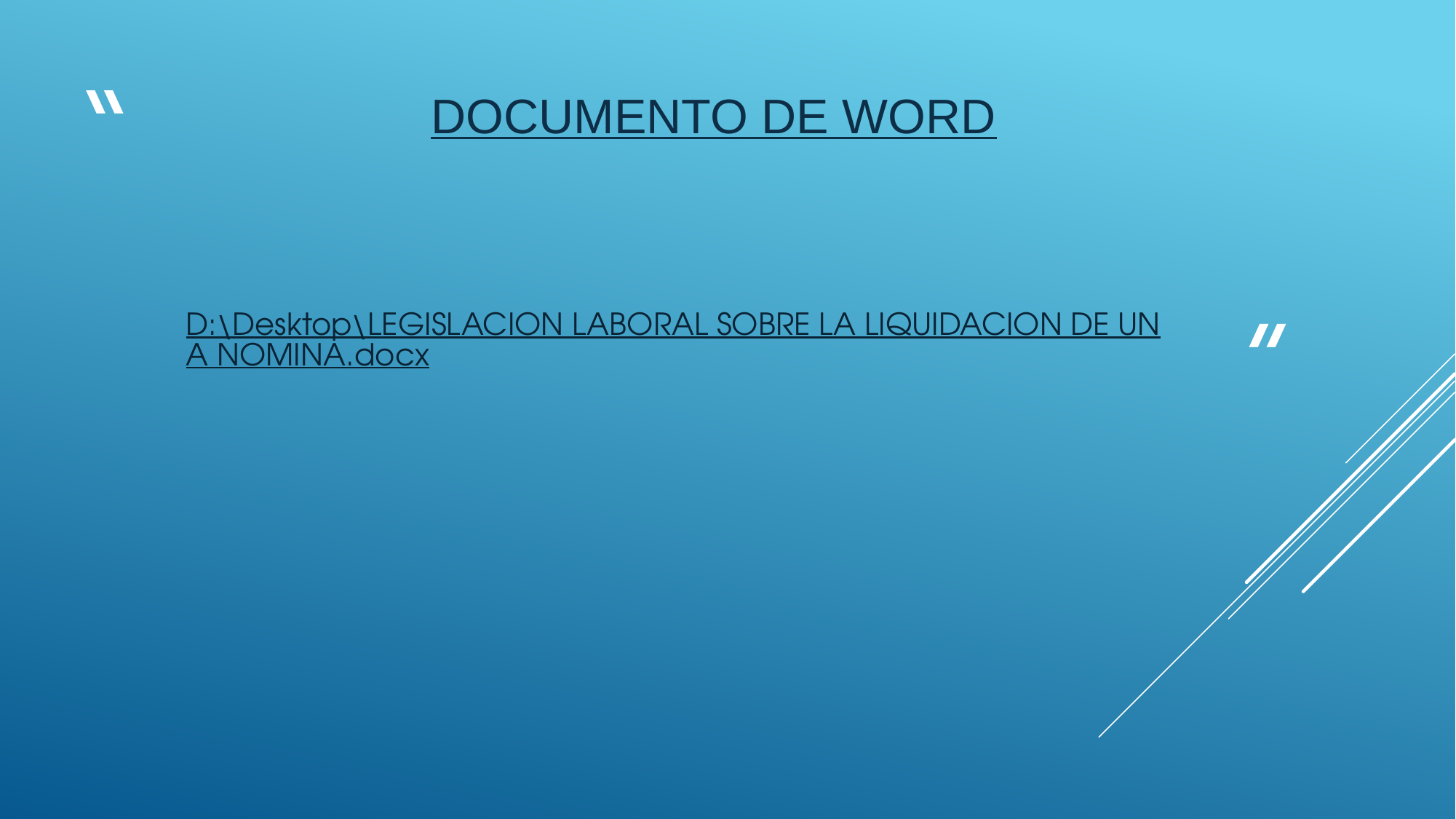

# Documento de Word
D:\Desktop\LEGISLACION LABORAL SOBRE LA LIQUIDACION DE UNA NOMINA.docx